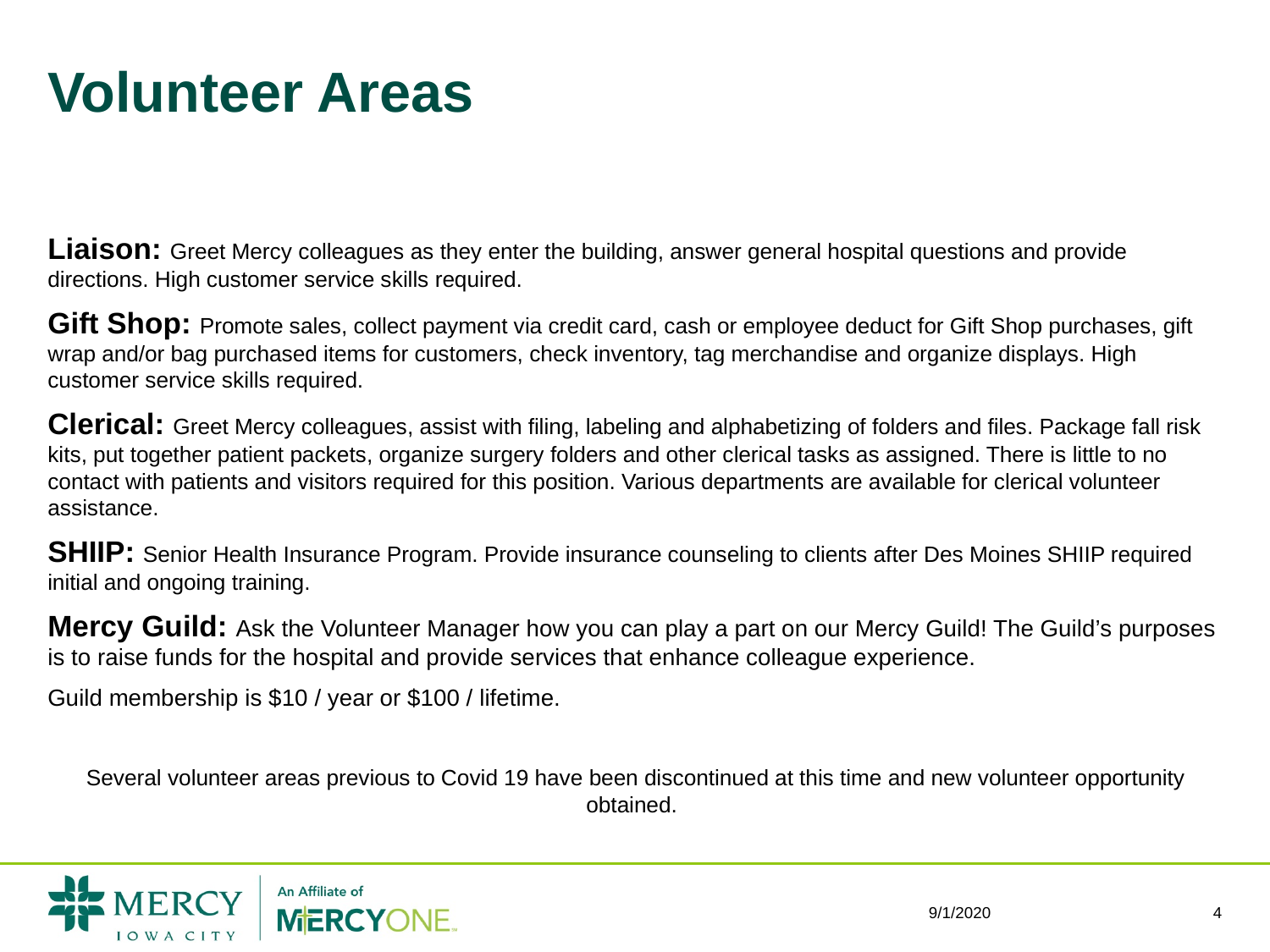

# Volunteer Areas

Liaison: Greet Mercy colleagues as they enter the building, answer general hospital questions and provide directions. High customer service skills required.
Gift Shop: Promote sales, collect payment via credit card, cash or employee deduct for Gift Shop purchases, gift wrap and/or bag purchased items for customers, check inventory, tag merchandise and organize displays. High customer service skills required.
Clerical: Greet Mercy colleagues, assist with filing, labeling and alphabetizing of folders and files. Package fall risk kits, put together patient packets, organize surgery folders and other clerical tasks as assigned. There is little to no contact with patients and visitors required for this position. Various departments are available for clerical volunteer assistance.
SHIIP: Senior Health Insurance Program. Provide insurance counseling to clients after Des Moines SHIIP required initial and ongoing training.
Mercy Guild: Ask the Volunteer Manager how you can play a part on our Mercy Guild! The Guild’s purposes is to raise funds for the hospital and provide services that enhance colleague experience.
Guild membership is $10 / year or $100 / lifetime.

Several volunteer areas previous to Covid 19 have been discontinued at this time and new volunteer opportunity obtained.
9/1/2020
4